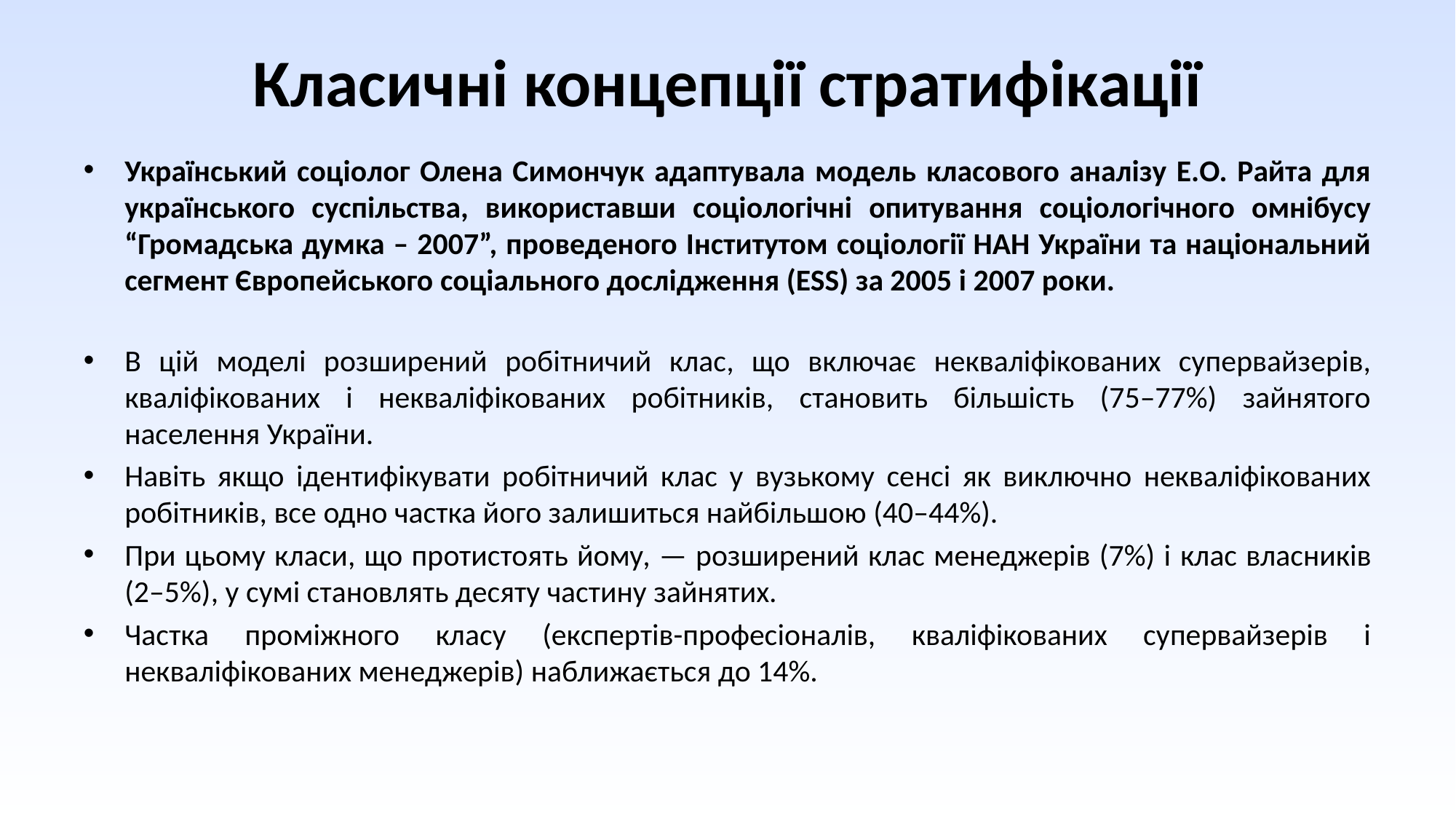

# Класичні концепції стратифікації
Український соціолог Олена Симончук адаптувала модель класового аналізу Е.О. Райта для українського суспільства, використавши соціологічні опитування соціологічного омнібусу “Громадська думка – 2007”, проведеного Інститутом соціології НАН України та національний сегмент Європейського соціального дослідження (ESS) за 2005 і 2007 роки.

В цій моделі розширений робітничий клас, що включає некваліфікованих супервайзерів, кваліфікованих і некваліфікованих робітників, становить більшість (75–77%) зайнятого населення України.
Навіть якщо ідентифікувати робітничий клас у вузькому сенсі як виключно некваліфікованих робітників, все одно частка його залишиться найбільшою (40–44%).
При цьому класи, що протистоять йому, — розширений клас менеджерів (7%) і клас власників (2–5%), у сумі становлять десяту частину зайнятих.
Частка проміжного класу (експертів-професіоналів, кваліфікованих супервайзерів і некваліфікованих менеджерів) наближається до 14%.